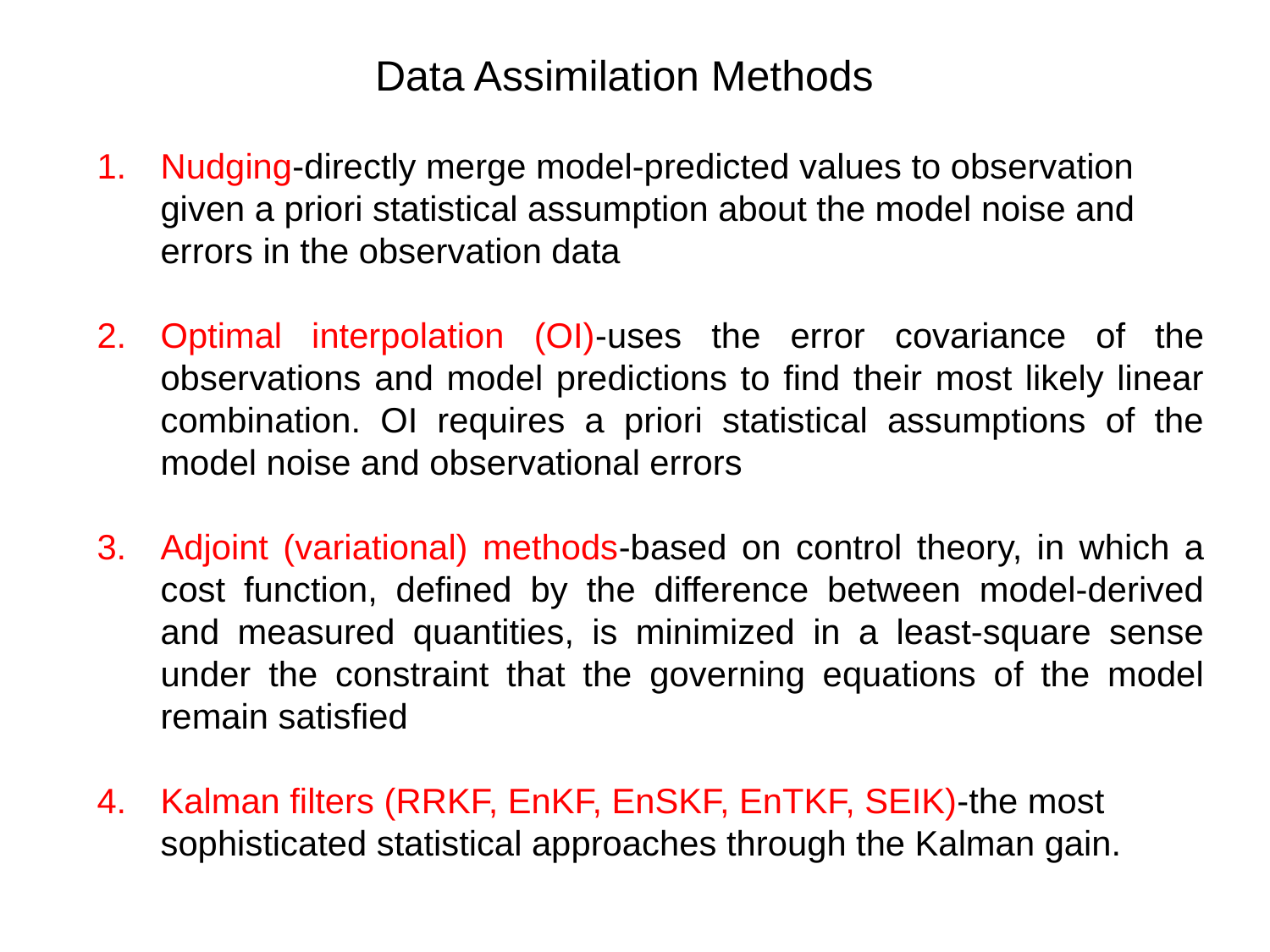

Data Assimilation Methods
Nudging-directly merge model-predicted values to observation given a priori statistical assumption about the model noise and errors in the observation data

Optimal interpolation (OI)-uses the error covariance of the observations and model predictions to find their most likely linear combination. OI requires a priori statistical assumptions of the model noise and observational errors

Adjoint (variational) methods-based on control theory, in which a cost function, defined by the difference between model-derived and measured quantities, is minimized in a least-square sense under the constraint that the governing equations of the model remain satisfied

Kalman filters (RRKF, EnKF, EnSKF, EnTKF, SEIK)-the most sophisticated statistical approaches through the Kalman gain.